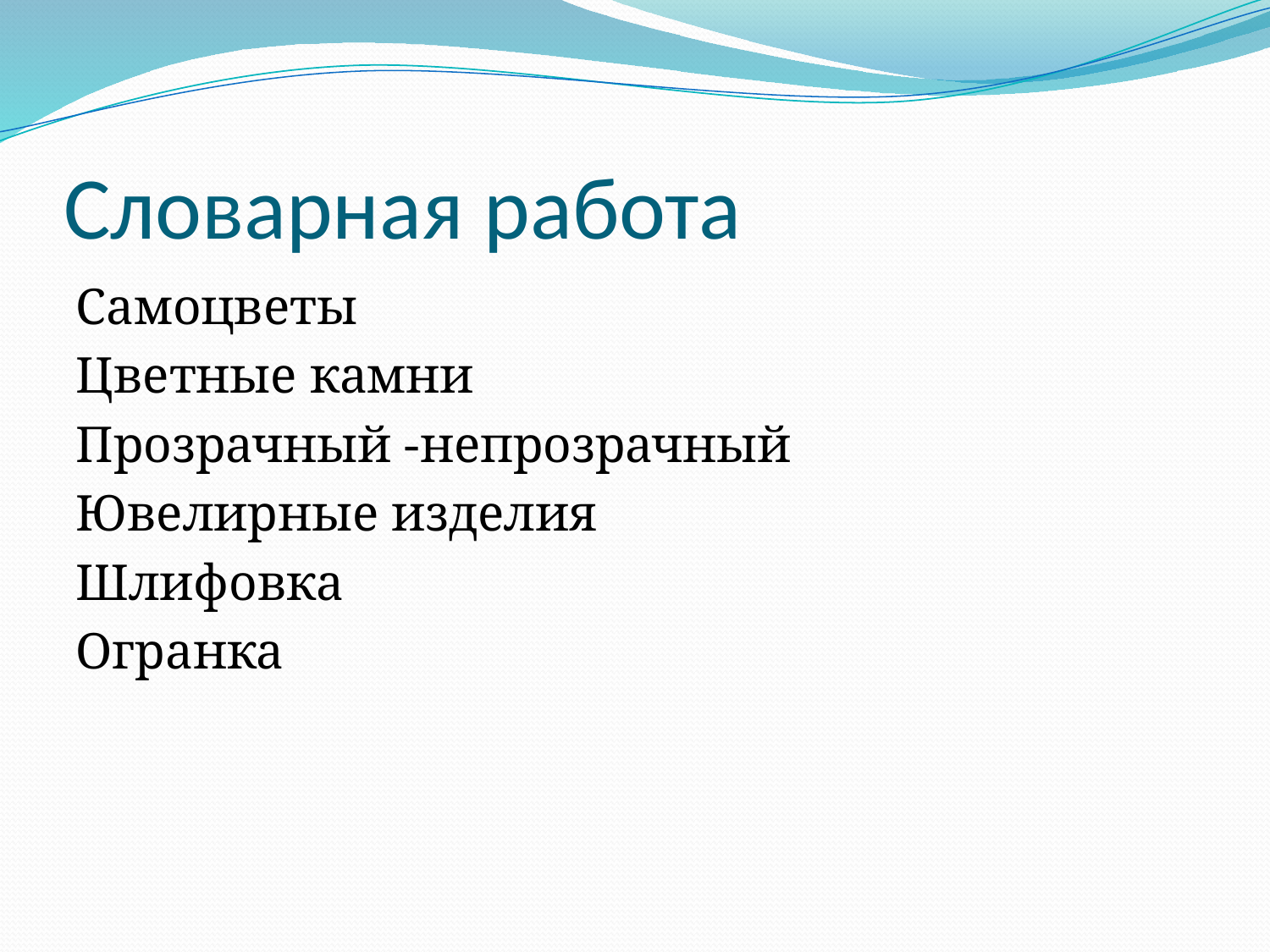

# Словарная работа
Самоцветы
Цветные камни
Прозрачный -непрозрачный
Ювелирные изделия
Шлифовка
Огранка